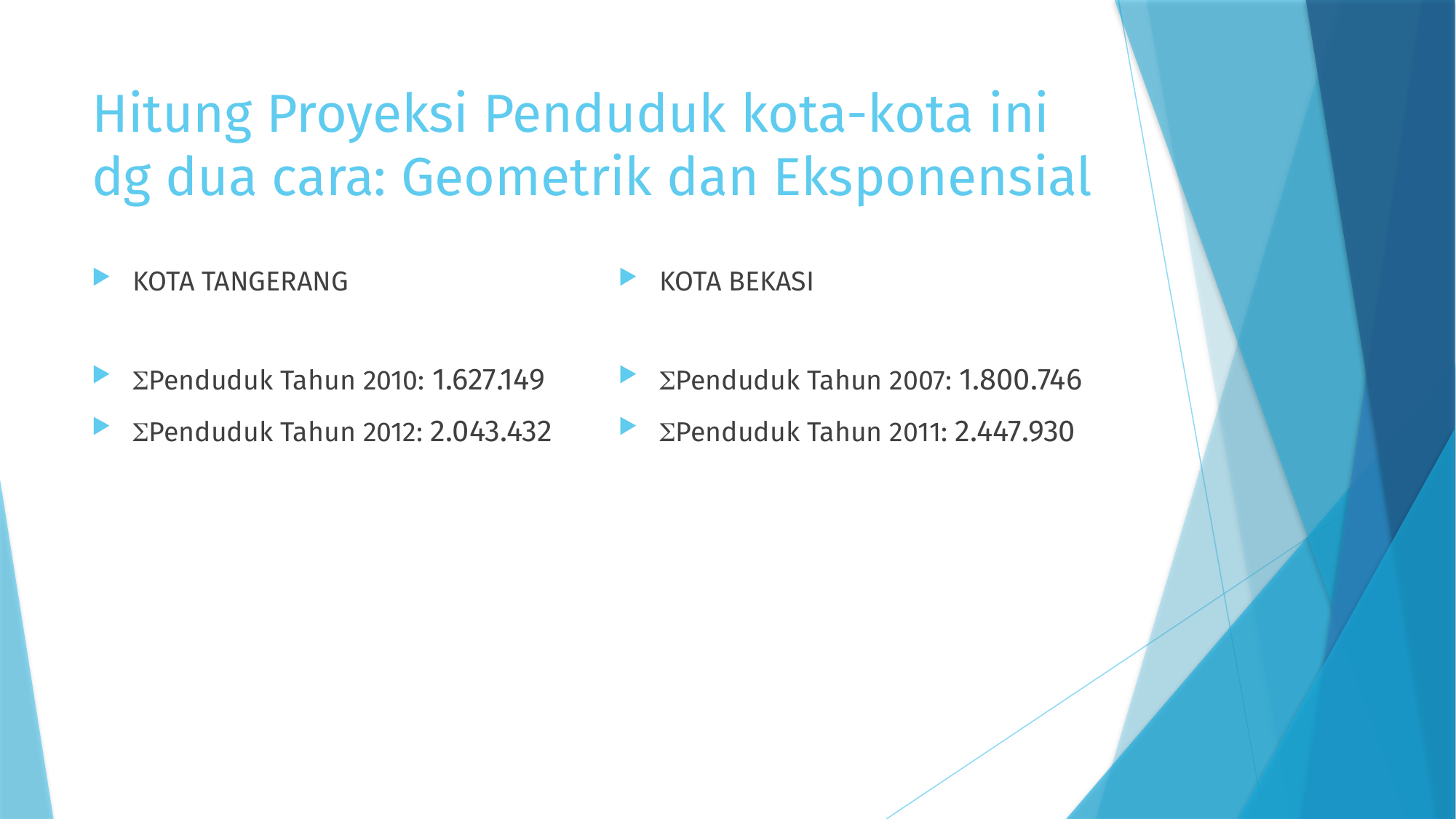

# Hitung Proyeksi Penduduk kota-kota ini dg dua cara: Geometrik dan Eksponensial
KOTA TANGERANG

ΣPenduduk Tahun 2010: 1.627.149
ΣPenduduk Tahun 2012: 2.043.432

KOTA BEKASI

ΣPenduduk Tahun 2007: 1.800.746
ΣPenduduk Tahun 2011: 2.447.930